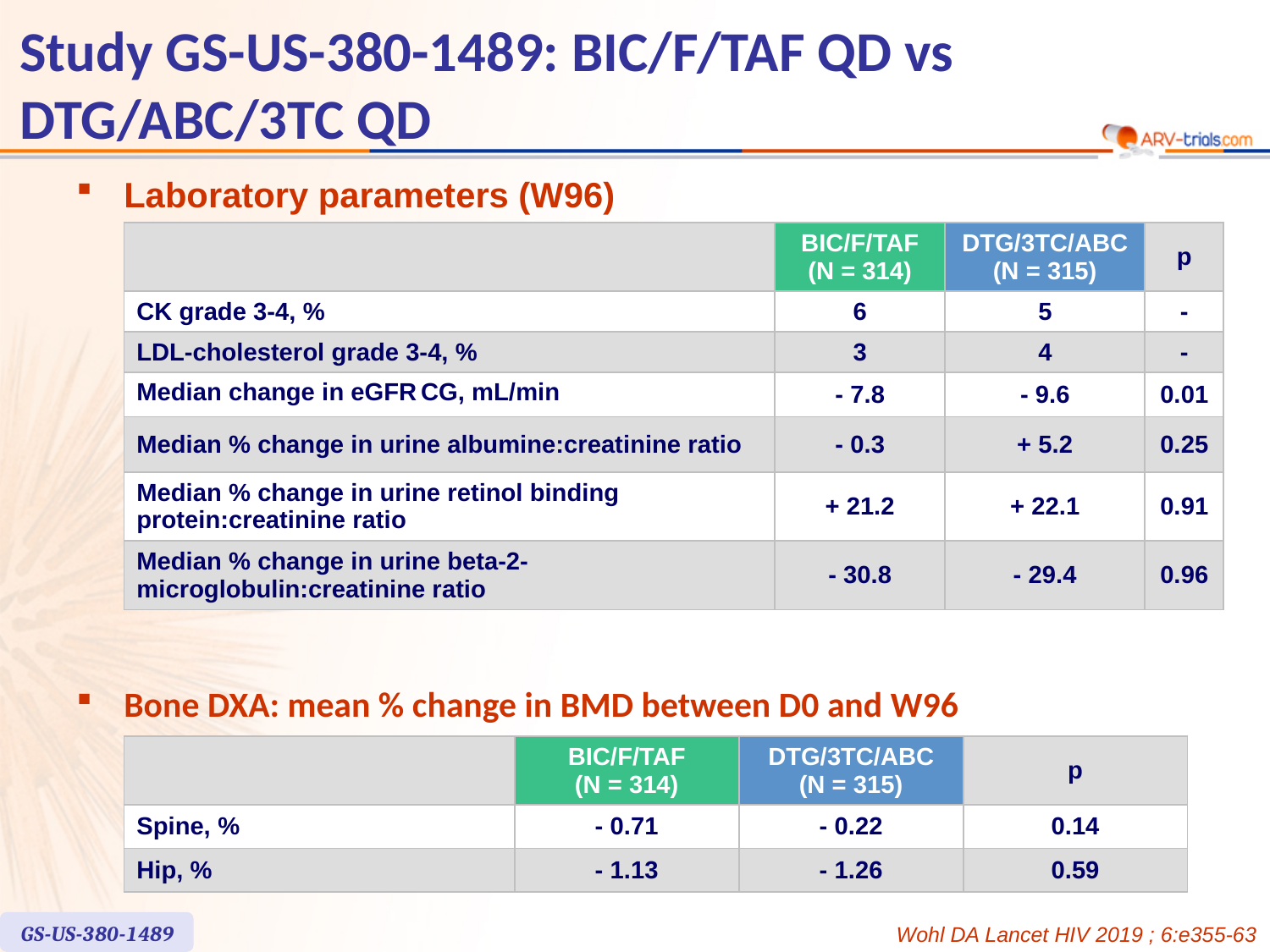

# Study GS-US-380-1489: BIC/F/TAF QD vs DTG/ABC/3TC QD
Laboratory parameters (W96)
|  | BIC/F/TAF (N = 314) | DTG/3TC/ABC (N = 315) | p |
| --- | --- | --- | --- |
| CK grade 3-4, % | 6 | 5 | - |
| LDL-cholesterol grade 3-4, % | 3 | 4 | - |
| Median change in eGFR CG, mL/min | - 7.8 | - 9.6 | 0.01 |
| Median % change in urine albumine:creatinine ratio | - 0.3 | + 5.2 | 0.25 |
| Median % change in urine retinol binding protein:creatinine ratio | + 21.2 | + 22.1 | 0.91 |
| Median % change in urine beta-2-microglobulin:creatinine ratio | - 30.8 | - 29.4 | 0.96 |
Bone DXA: mean % change in BMD between D0 and W96
|  | BIC/F/TAF (N = 314) | DTG/3TC/ABC (N = 315) | p |
| --- | --- | --- | --- |
| Spine, % | - 0.71 | - 0.22 | 0.14 |
| Hip, % | - 1.13 | - 1.26 | 0.59 |

GS-US-380-1489
Wohl DA Lancet HIV 2019 ; 6:e355-63